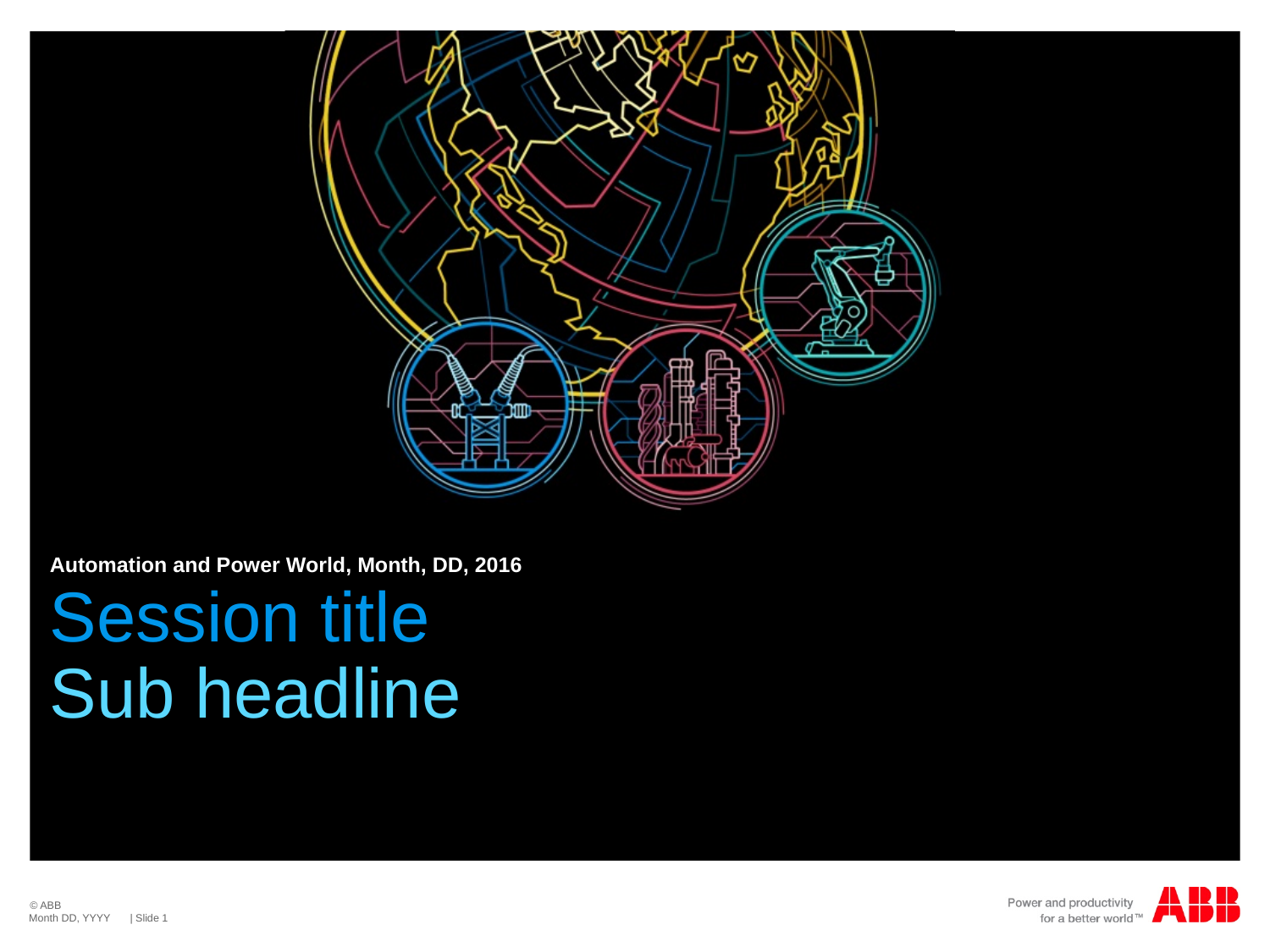

Automation and Power World, Month, DD, 2016
# Session title Sub headline
Month DD, YYYY